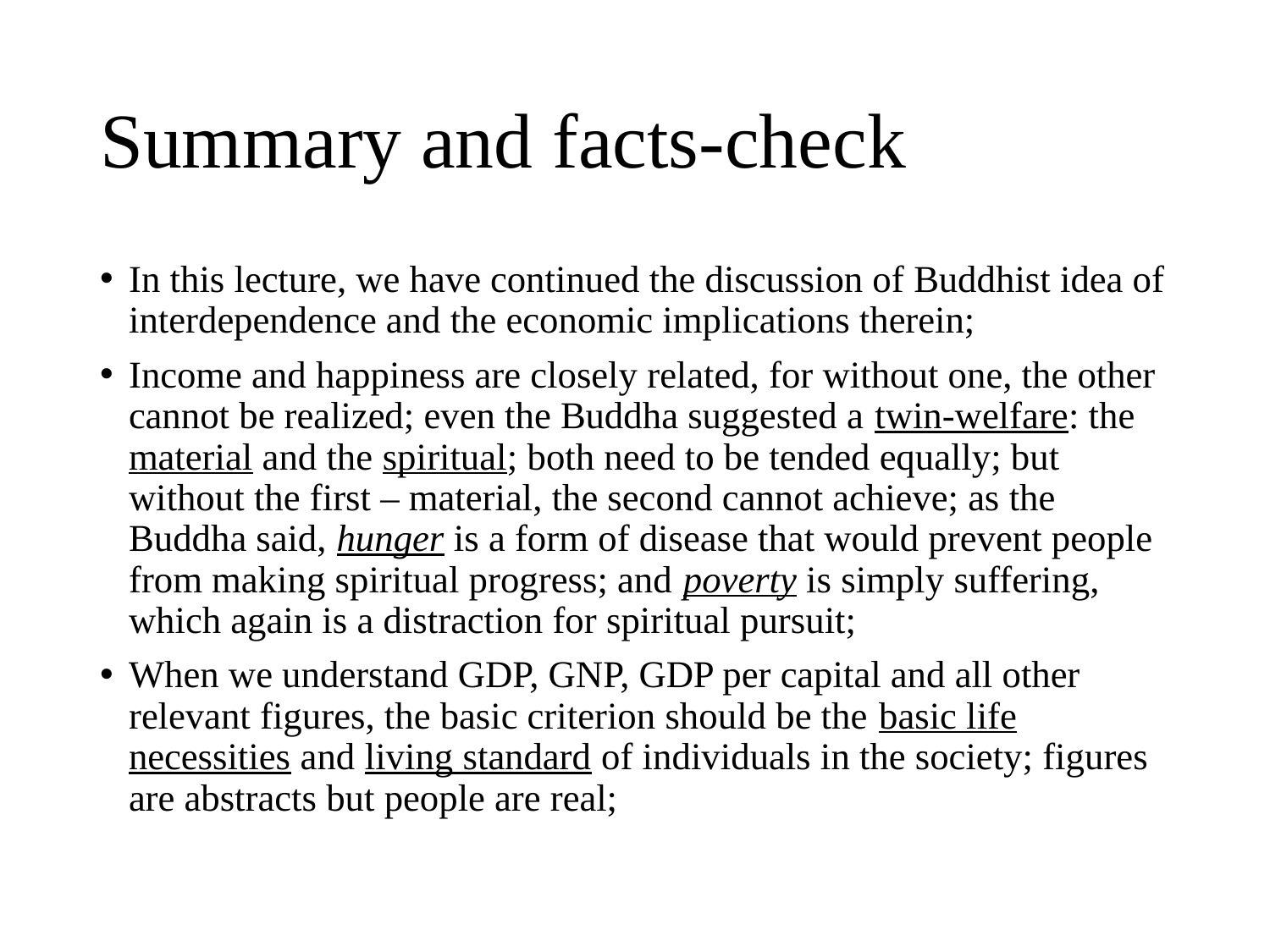

# Summary and facts-check
In this lecture, we have continued the discussion of Buddhist idea of interdependence and the economic implications therein;
Income and happiness are closely related, for without one, the other cannot be realized; even the Buddha suggested a twin-welfare: the material and the spiritual; both need to be tended equally; but without the first – material, the second cannot achieve; as the Buddha said, hunger is a form of disease that would prevent people from making spiritual progress; and poverty is simply suffering, which again is a distraction for spiritual pursuit;
When we understand GDP, GNP, GDP per capital and all other relevant figures, the basic criterion should be the basic life necessities and living standard of individuals in the society; figures are abstracts but people are real;